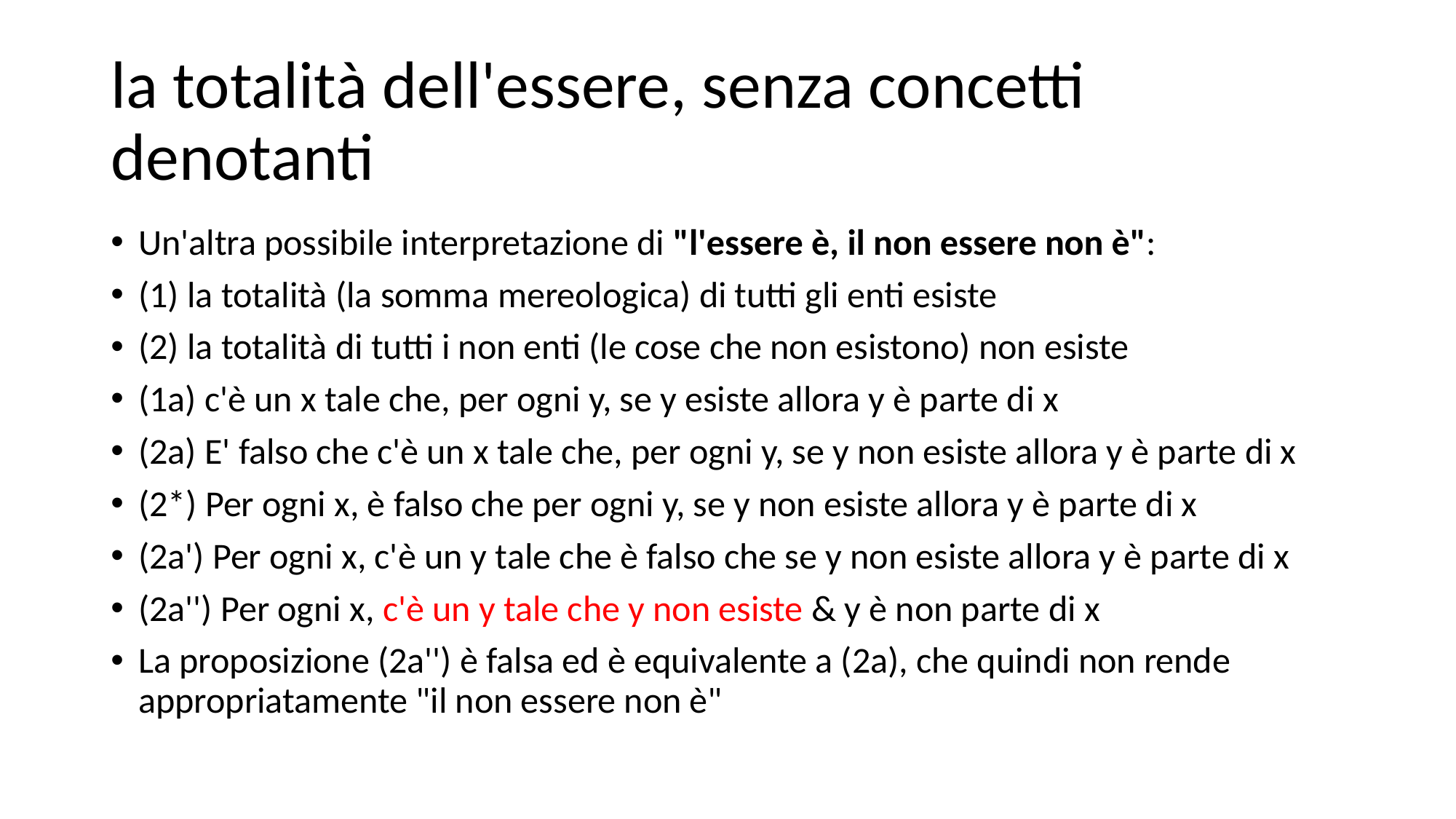

# la totalità dell'essere, senza concetti denotanti
Un'altra possibile interpretazione di "l'essere è, il non essere non è":
(1) la totalità (la somma mereologica) di tutti gli enti esiste
(2) la totalità di tutti i non enti (le cose che non esistono) non esiste
(1a) c'è un x tale che, per ogni y, se y esiste allora y è parte di x
(2a) E' falso che c'è un x tale che, per ogni y, se y non esiste allora y è parte di x
(2*) Per ogni x, è falso che per ogni y, se y non esiste allora y è parte di x
(2a') Per ogni x, c'è un y tale che è falso che se y non esiste allora y è parte di x
(2a'') Per ogni x, c'è un y tale che y non esiste & y è non parte di x
La proposizione (2a'') è falsa ed è equivalente a (2a), che quindi non rende appropriatamente "il non essere non è"